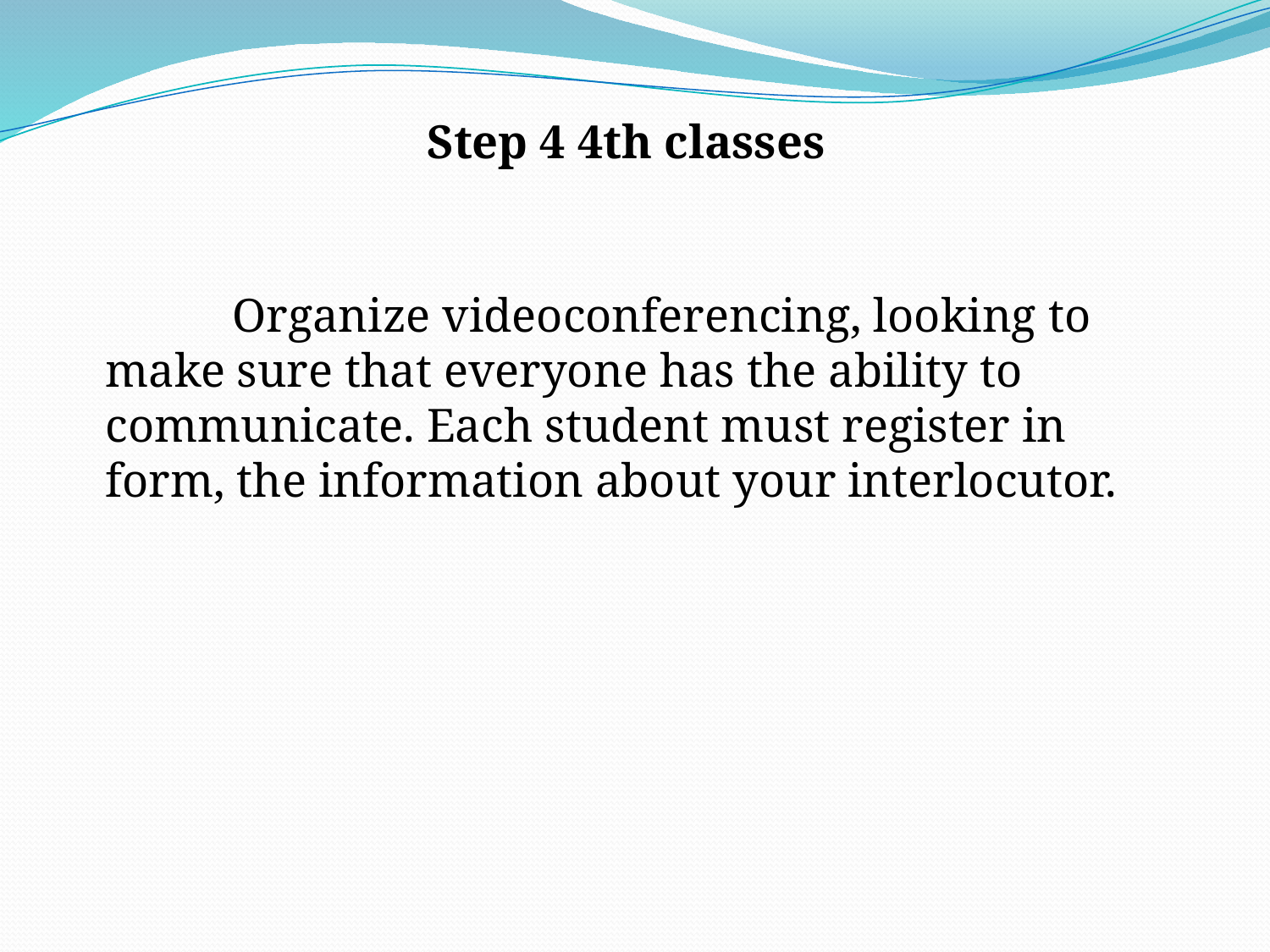

Step 4 4th classes
 	Organize videoconferencing, looking to make sure that everyone has the ability to communicate. Each student must register in form, the information about your interlocutor.